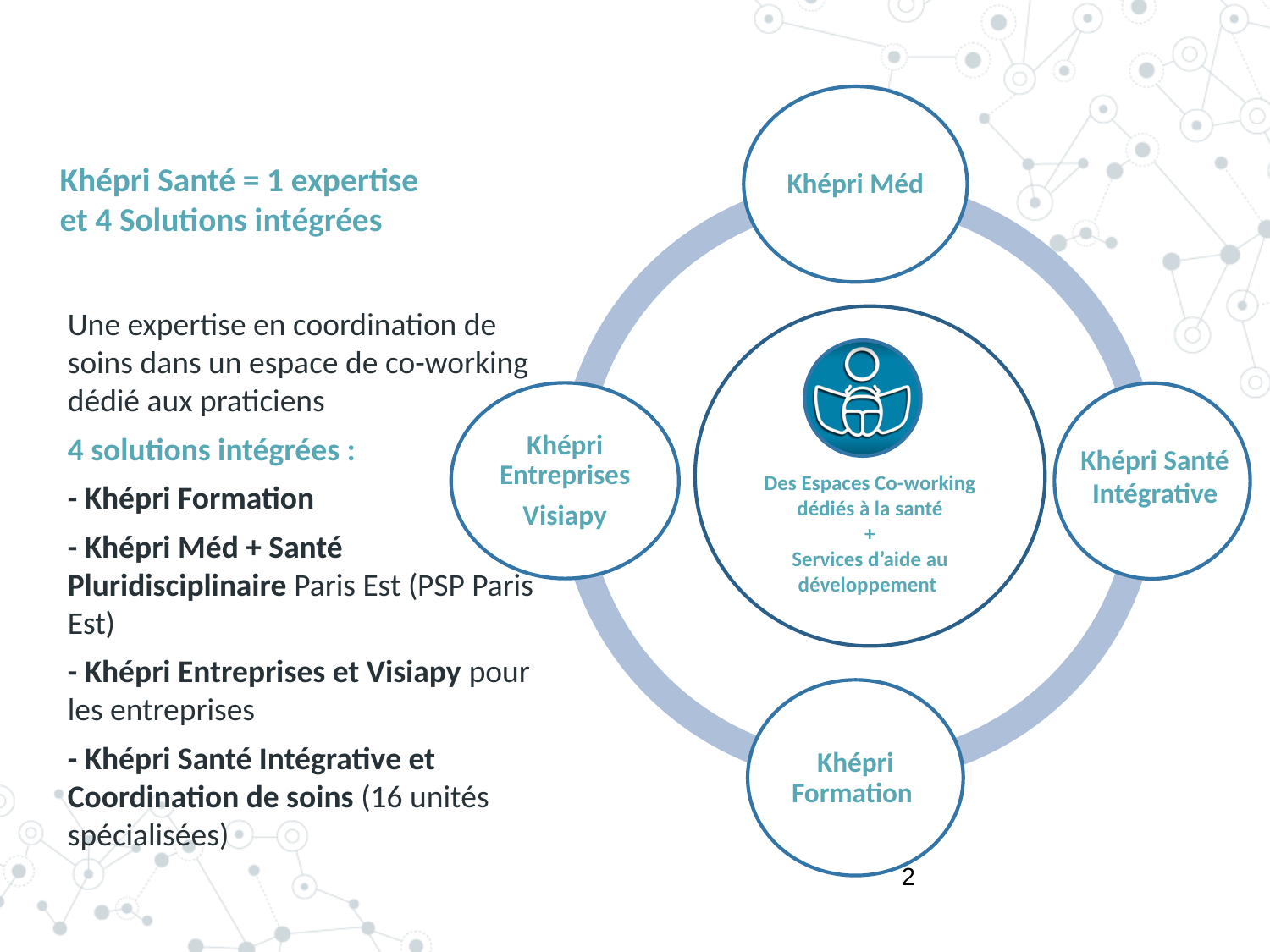

Khépri Méd

Khépri Formation

Khépri Entreprises
Visiapy
# Khépri Santé = 1 expertise et 4 Solutions intégrées
Une expertise en coordination de soins dans un espace de co-working dédié aux praticiens
4 solutions intégrées :
- Khépri Formation
- Khépri Méd + Santé Pluridisciplinaire Paris Est (PSP Paris Est)
- Khépri Entreprises et Visiapy pour les entreprises
- Khépri Santé Intégrative et Coordination de soins (16 unités spécialisées)

Des Espaces Co-working dédiés à la santé
+
Services d’aide au développement

Khépri Santé
Intégrative
2